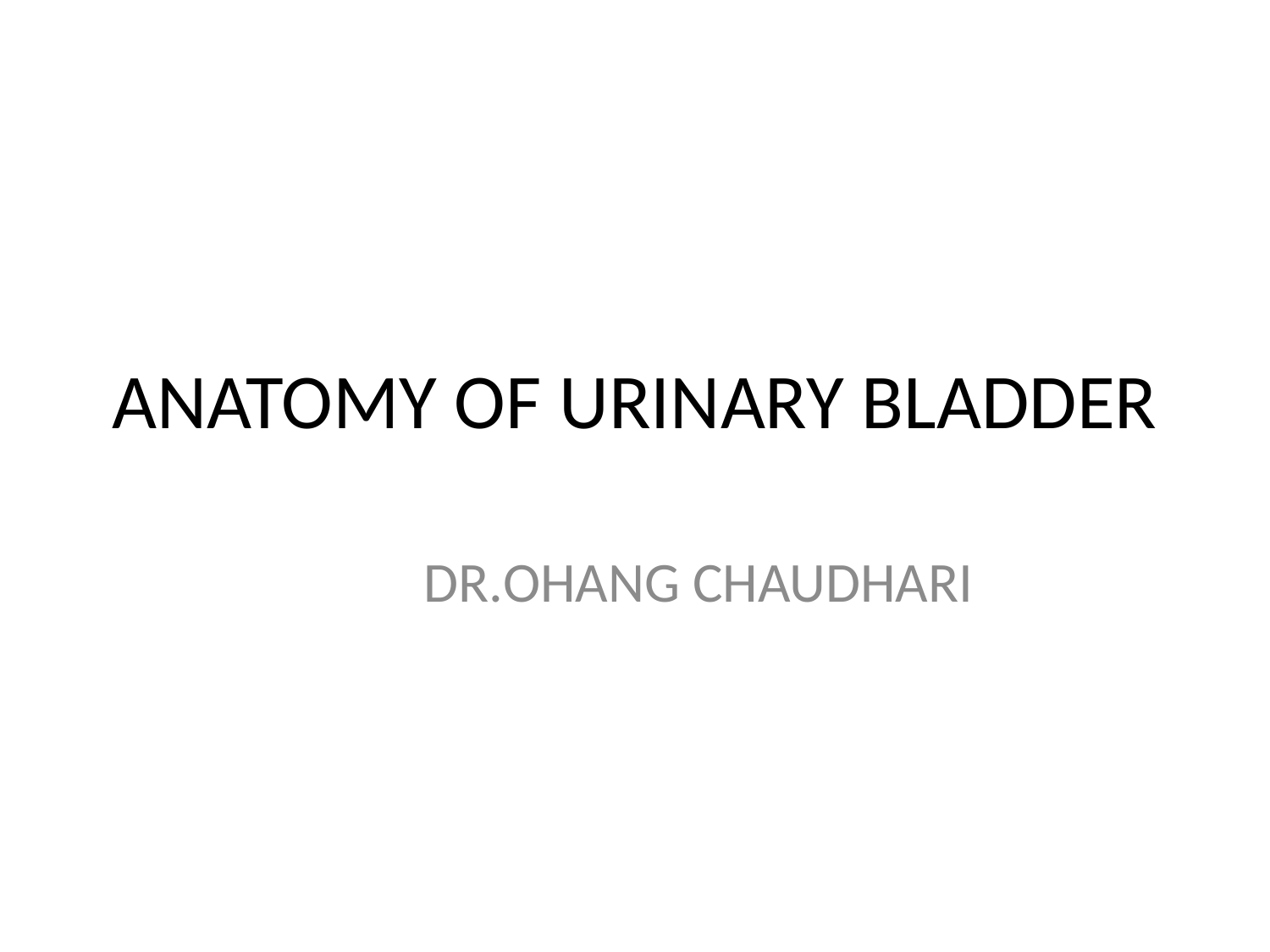

# ANATOMY OF URINARY BLADDER
	DR.OHANG CHAUDHARI